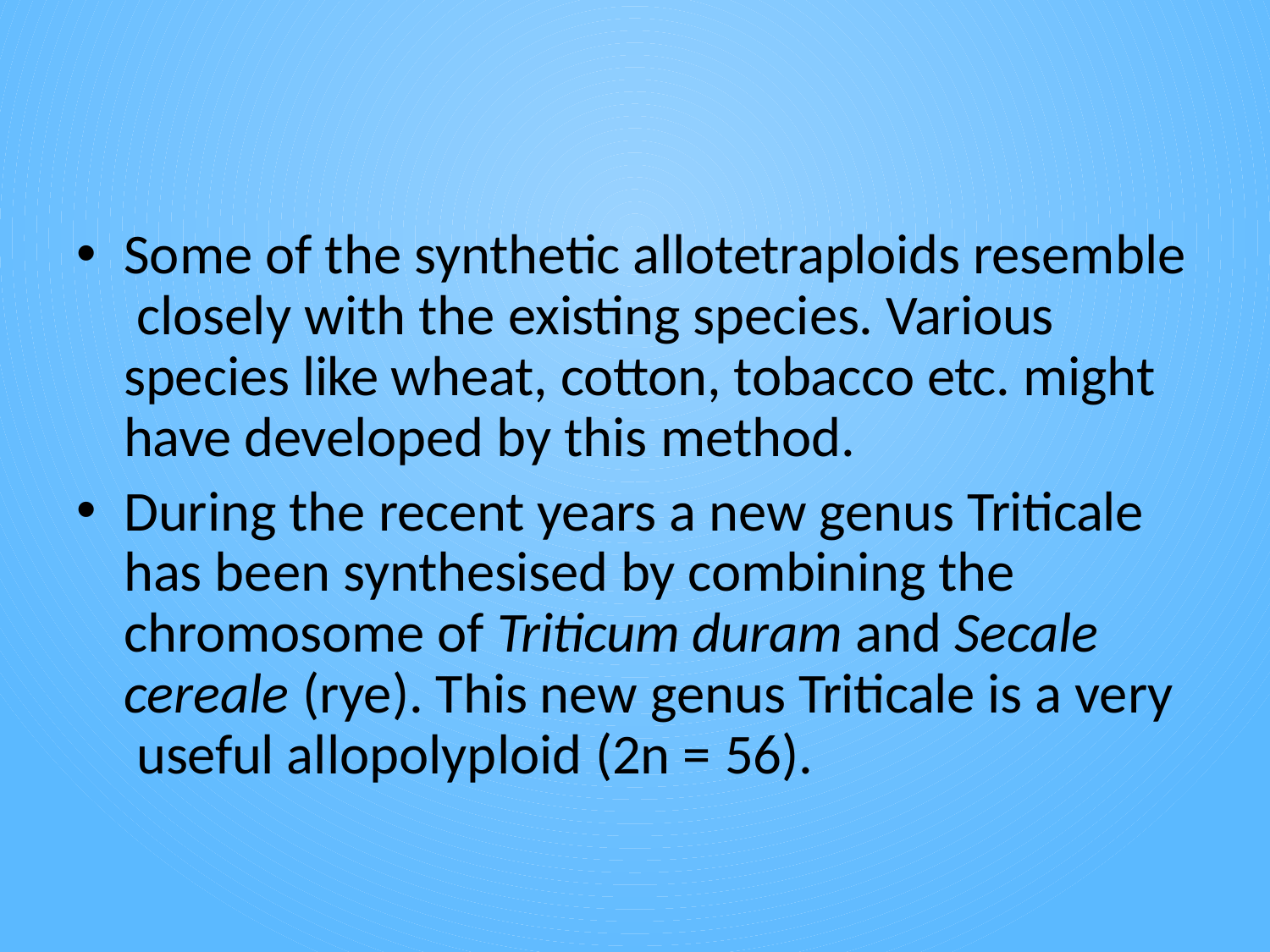

Some of the synthetic allotetraploids resemble  closely with the existing species. Various  species like wheat, cotton, tobacco etc. might  have developed by this method.
During the recent years a new genus Triticale  has been synthesised by combining the  chromosome of Triticum duram and Secale  cereale (rye). This new genus Triticale is a very  useful allopolyploid (2n = 56).